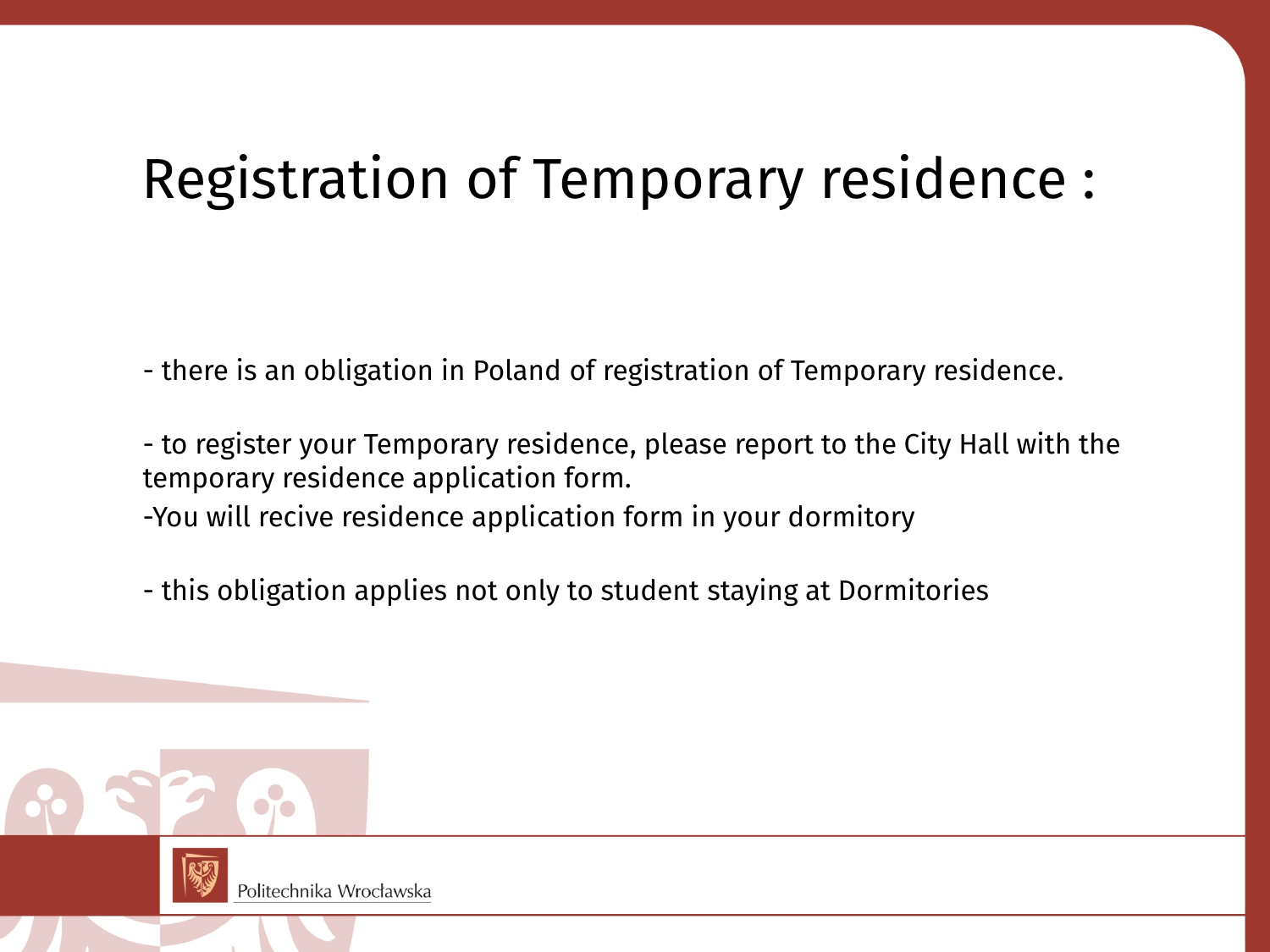

# Registration of Temporary residence :
- there is an obligation in Poland of registration of Temporary residence.
- to register your Temporary residence, please report to the City Hall with the temporary residence application form.
-You will recive residence application form in your dormitory
- this obligation applies not only to student staying at Dormitories